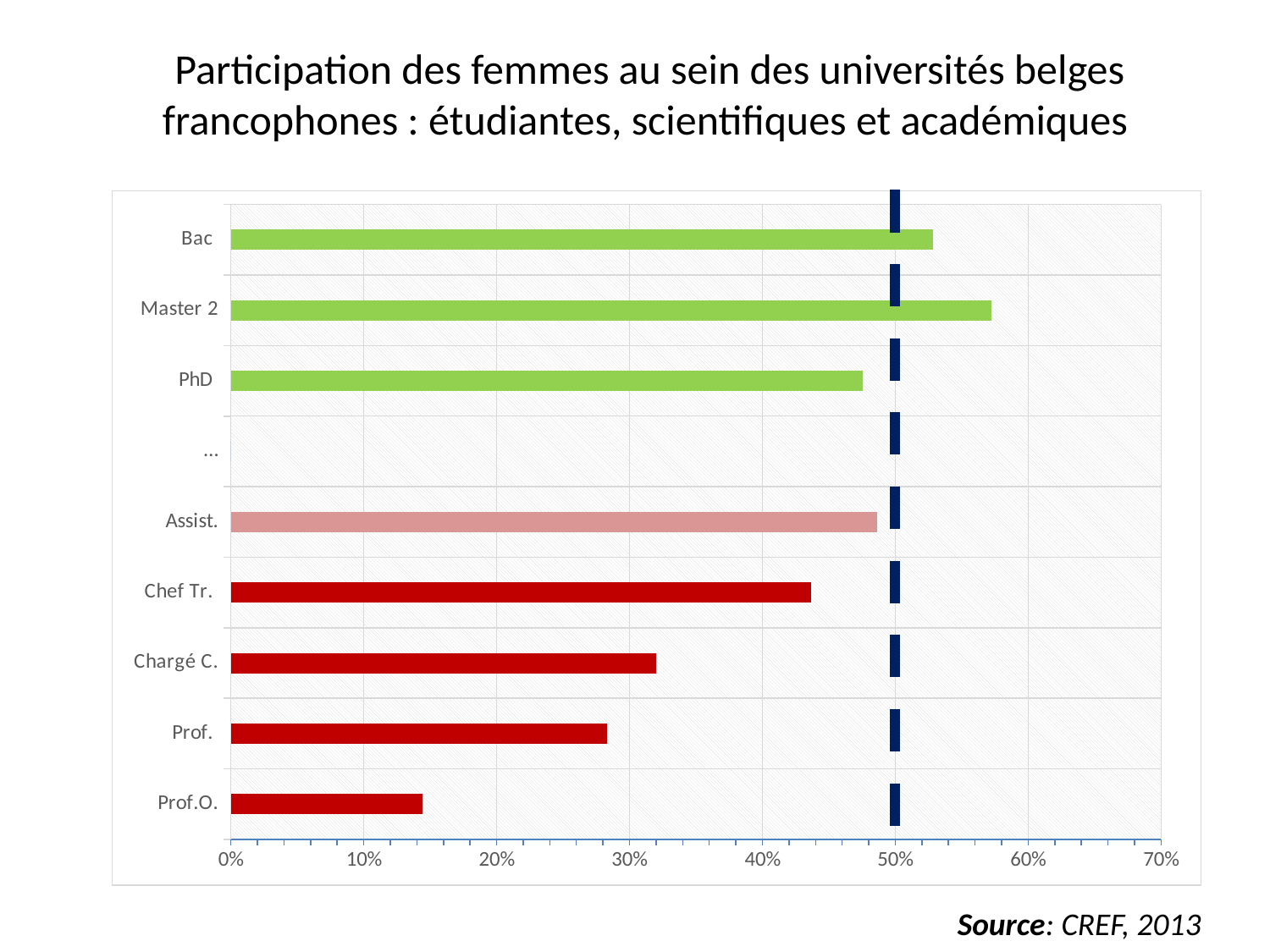

Participation des femmes au sein des universités belges francophones : étudiantes, scientifiques et académiques

### Chart

| Category |  |
|---|---|
| Prof.O. | 0.14431239388794567 |
| Prof.  | 0.2830957230142566 |
| Chargé C. | 0.3202614379084967 |
| Chef Tr.  | 0.43661971830985913 |
| Assist. | 0.4860529986052999 |
| … | 0.0 |
| PhD  | 0.4754007739082366 |
| Master 2 | 0.5720830788026878 |
| Bac  | 0.5280841241343934 |
Source: CREF, 2013